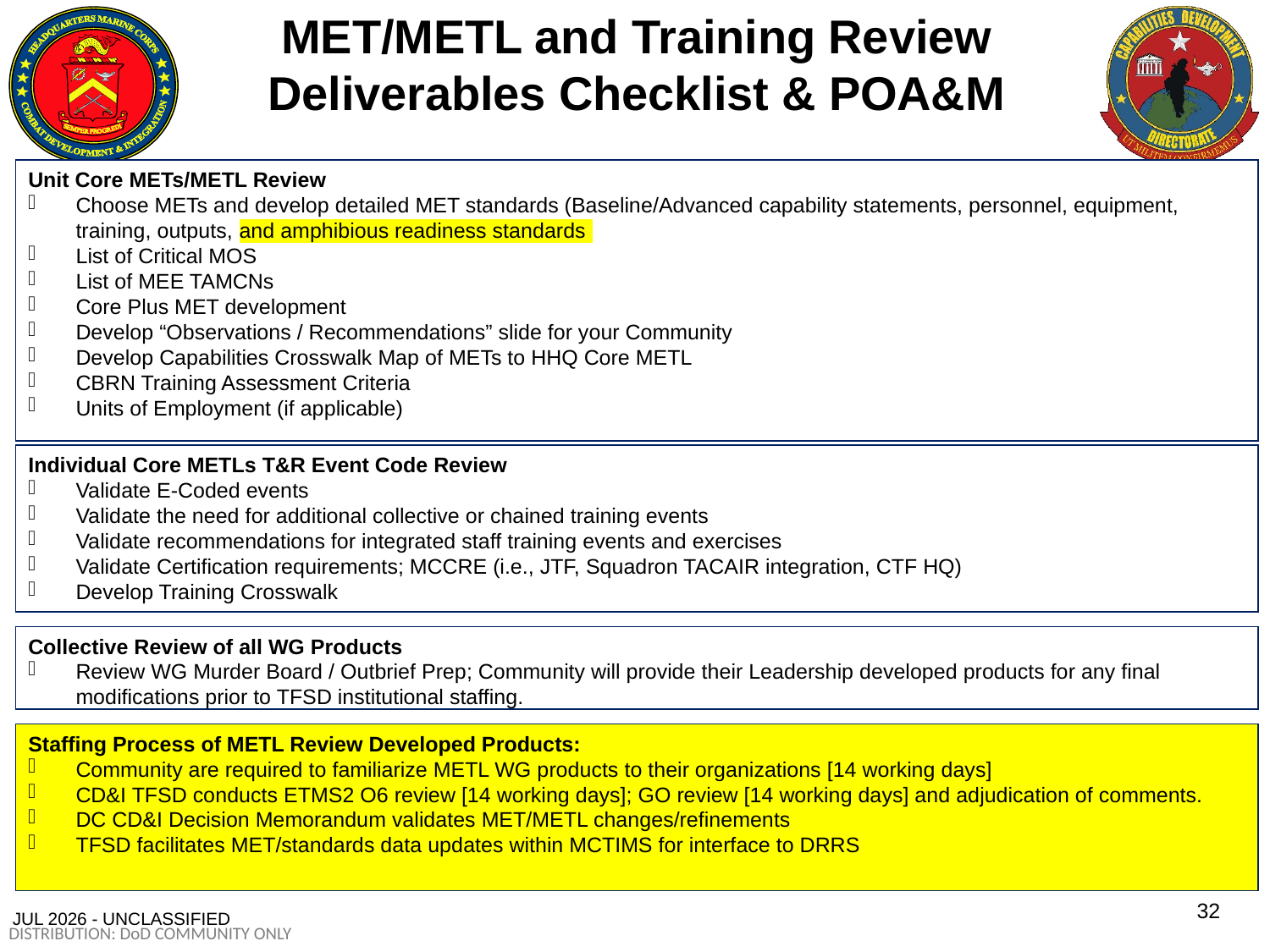

# MET/METL and Training Review Deliverables Checklist & POA&M
Unit Core METs/METL Review
Choose METs and develop detailed MET standards (Baseline/Advanced capability statements, personnel, equipment, training, outputs, and amphibious readiness standards
List of Critical MOS
List of MEE TAMCNs
Core Plus MET development
Develop “Observations / Recommendations” slide for your Community
Develop Capabilities Crosswalk Map of METs to HHQ Core METL
CBRN Training Assessment Criteria
Units of Employment (if applicable)
Individual Core METLs T&R Event Code Review
Validate E-Coded events
Validate the need for additional collective or chained training events
Validate recommendations for integrated staff training events and exercises
Validate Certification requirements; MCCRE (i.e., JTF, Squadron TACAIR integration, CTF HQ)
Develop Training Crosswalk
Collective Review of all WG Products
Review WG Murder Board / Outbrief Prep; Community will provide their Leadership developed products for any final modifications prior to TFSD institutional staffing.
Staffing Process of METL Review Developed Products:
Community are required to familiarize METL WG products to their organizations [14 working days]
CD&I TFSD conducts ETMS2 O6 review [14 working days]; GO review [14 working days] and adjudication of comments.
DC CD&I Decision Memorandum validates MET/METL changes/refinements
TFSD facilitates MET/standards data updates within MCTIMS for interface to DRRS
32